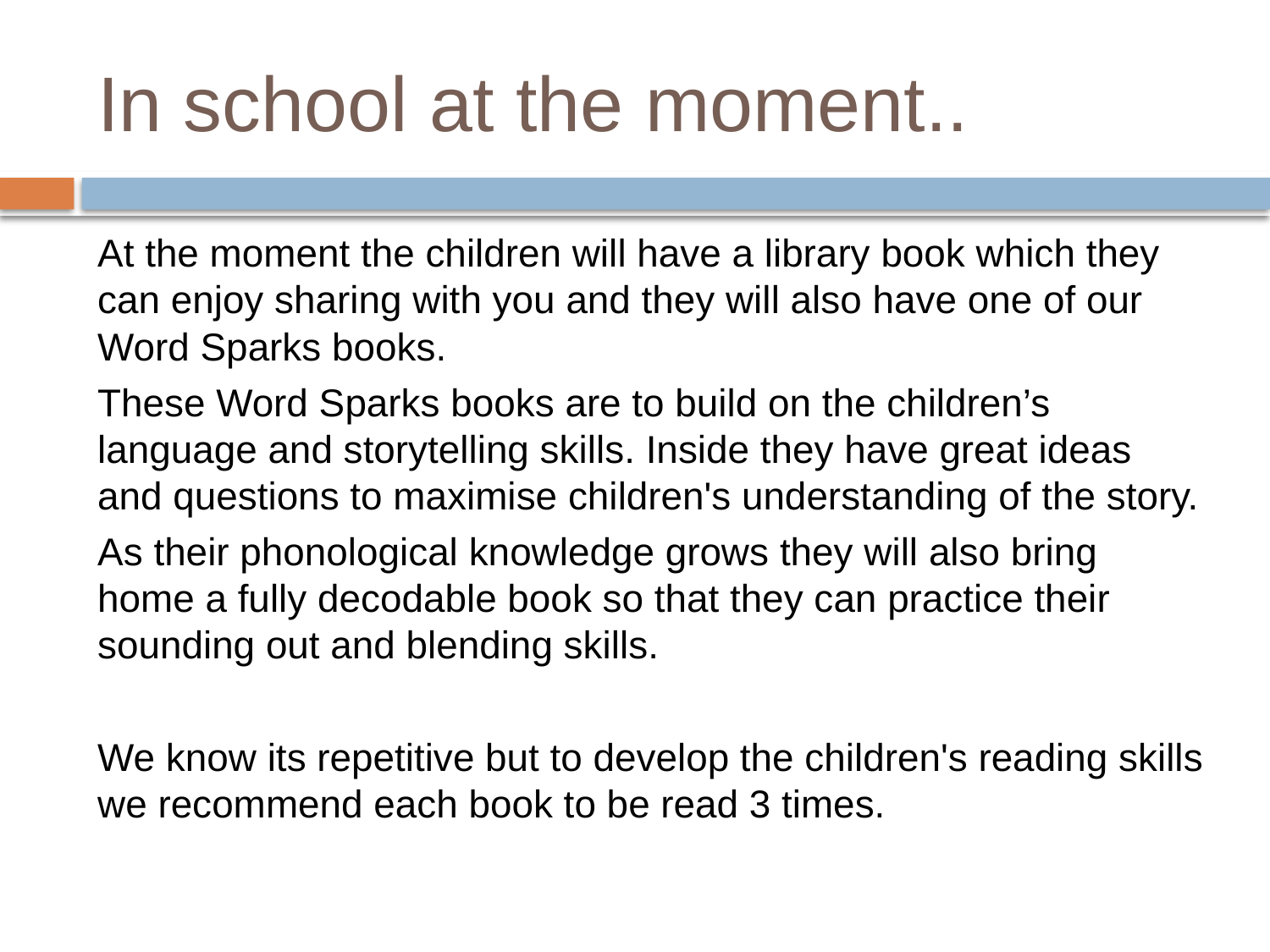

# In school at the moment..
At the moment the children will have a library book which they can enjoy sharing with you and they will also have one of our Word Sparks books.
These Word Sparks books are to build on the children’s language and storytelling skills. Inside they have great ideas and questions to maximise children's understanding of the story.
As their phonological knowledge grows they will also bring home a fully decodable book so that they can practice their sounding out and blending skills.

We know its repetitive but to develop the children's reading skills we recommend each book to be read 3 times.